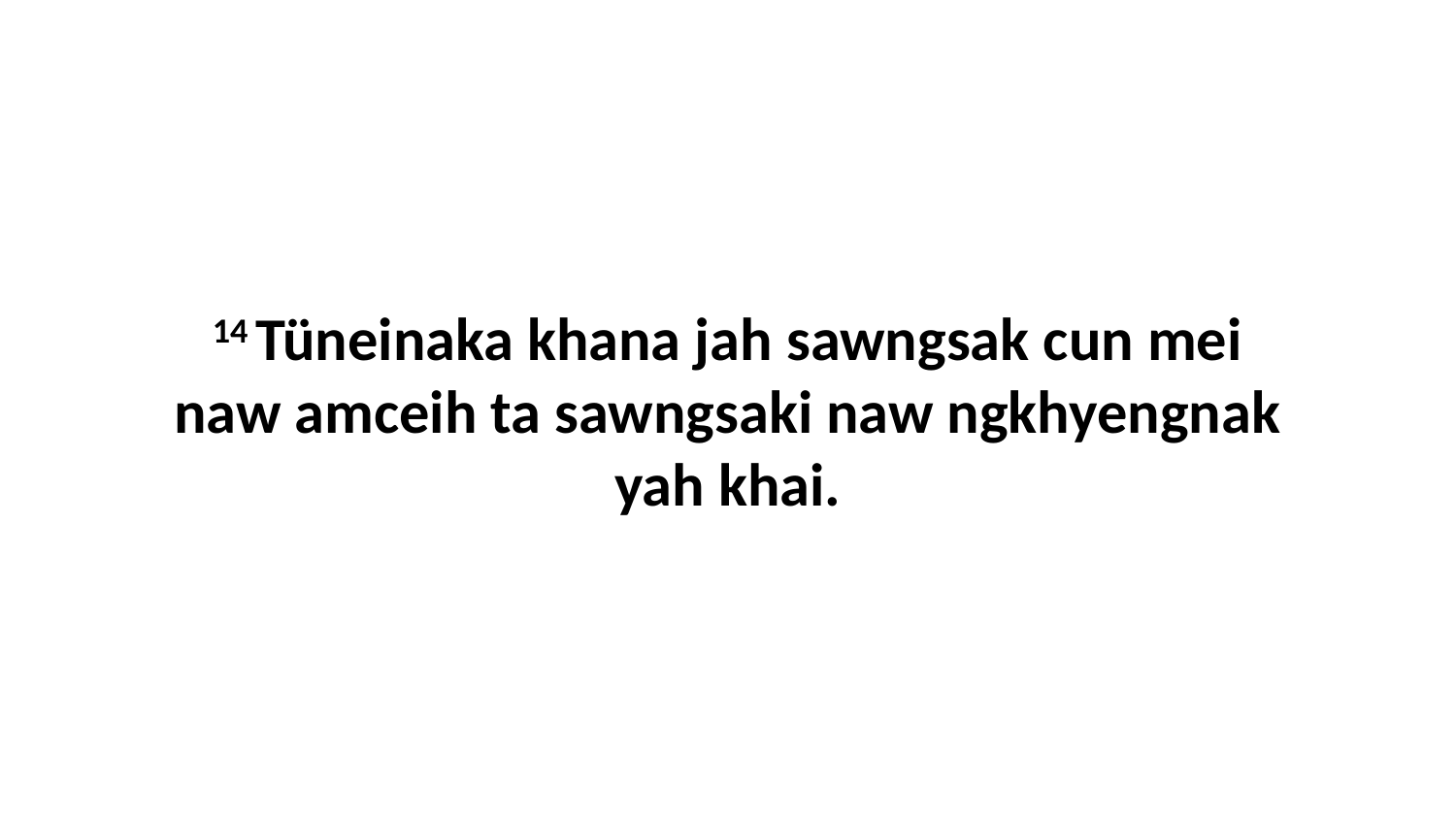

14 Tüneinaka khana jah sawngsak cun mei naw amceih ta sawngsaki naw ngkhyengnak yah khai.